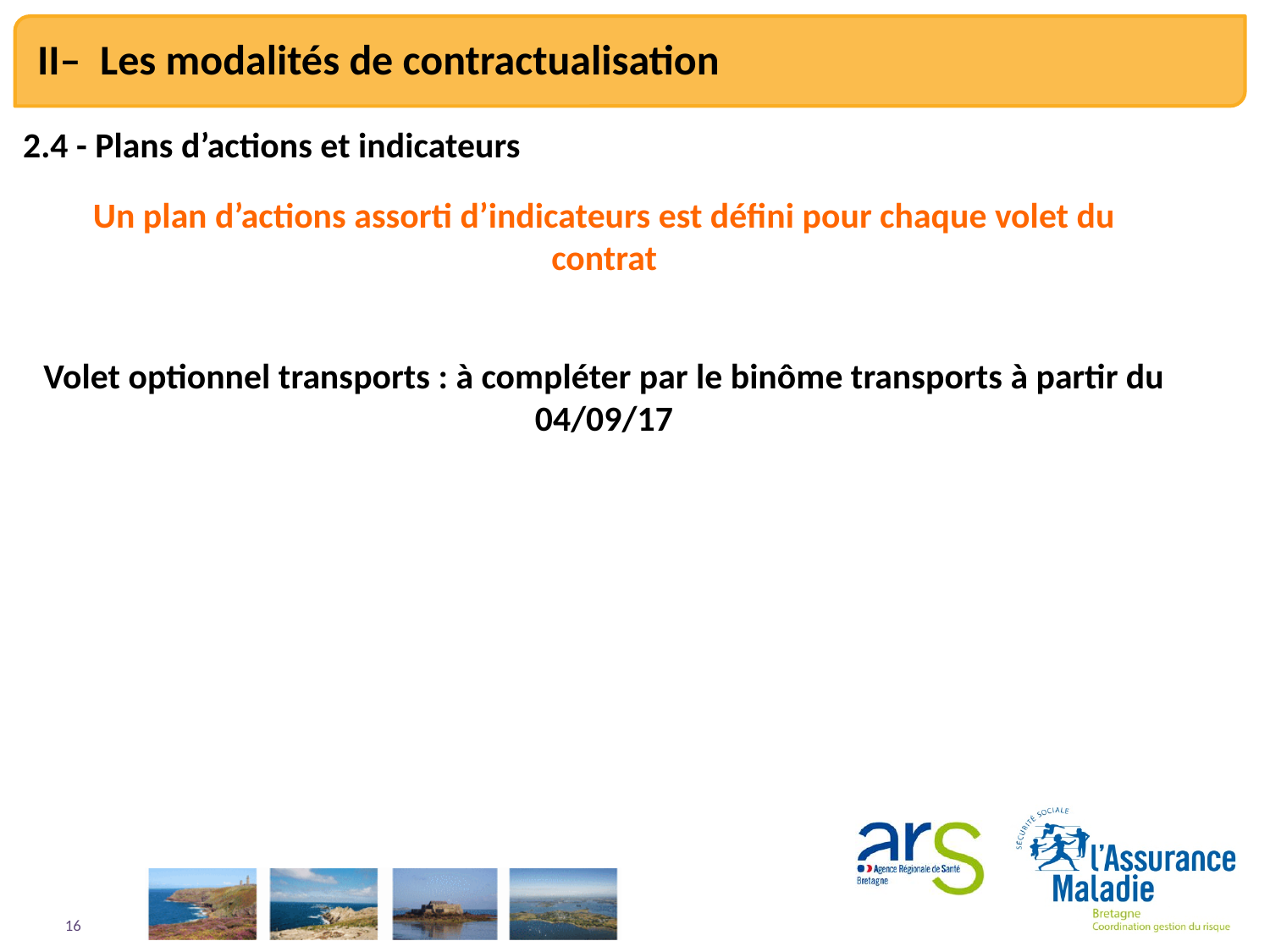

II–  Les modalités de contractualisation
2.4 - Plans d’actions et indicateurs
Un plan d’actions assorti d’indicateurs est défini pour chaque volet du contrat

Volet optionnel transports : à compléter par le binôme transports à partir du 04/09/17